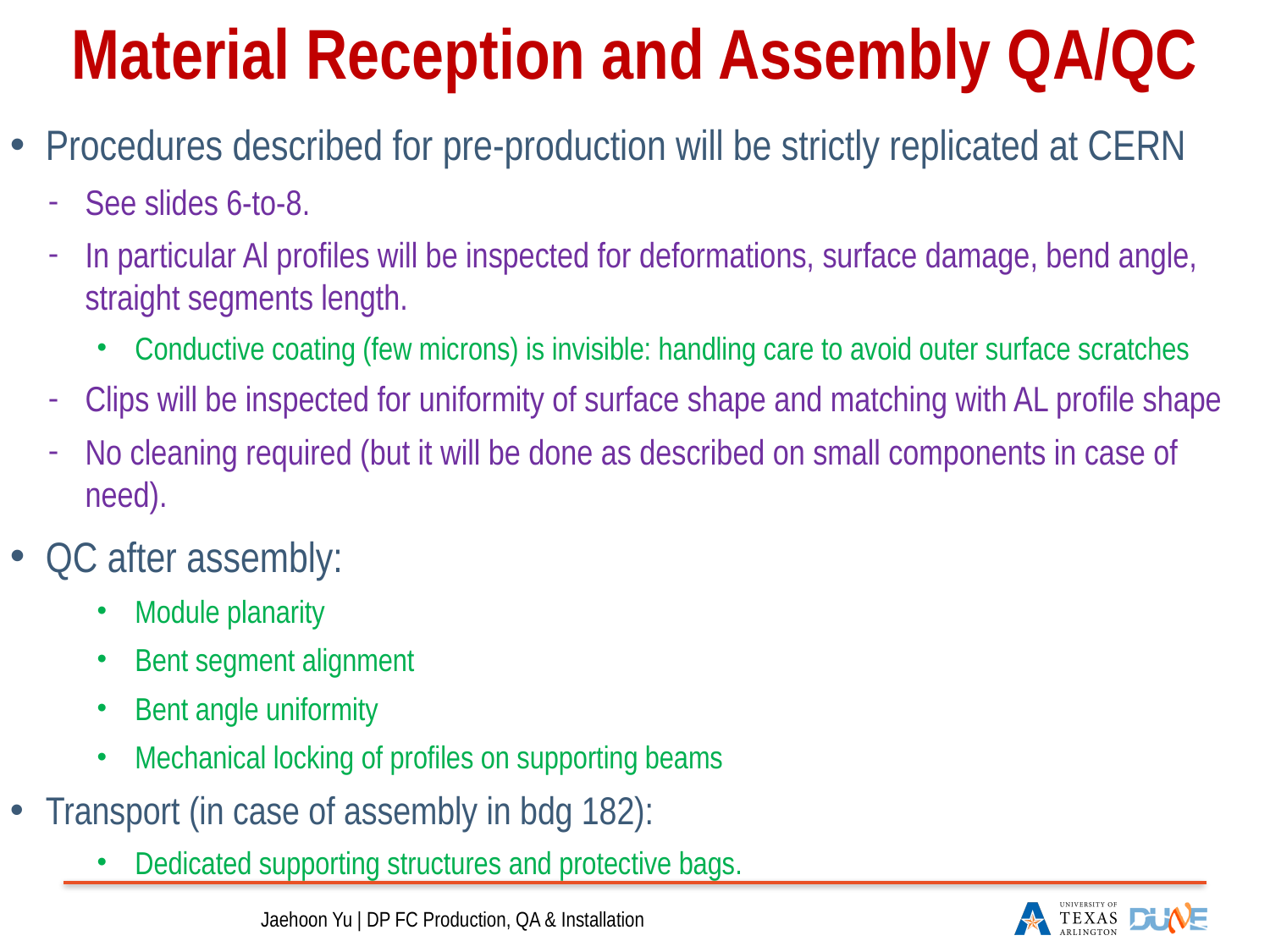

# Material Reception and Assembly QA/QC
Procedures described for pre-production will be strictly replicated at CERN
See slides 6-to-8.
In particular Al profiles will be inspected for deformations, surface damage, bend angle, straight segments length.
Conductive coating (few microns) is invisible: handling care to avoid outer surface scratches
Clips will be inspected for uniformity of surface shape and matching with AL profile shape
No cleaning required (but it will be done as described on small components in case of need).
QC after assembly:
Module planarity
Bent segment alignment
Bent angle uniformity
Mechanical locking of profiles on supporting beams
Transport (in case of assembly in bdg 182):
Dedicated supporting structures and protective bags.
19
04.25.17
Jaehoon Yu | DP FC Production, QA & Installation